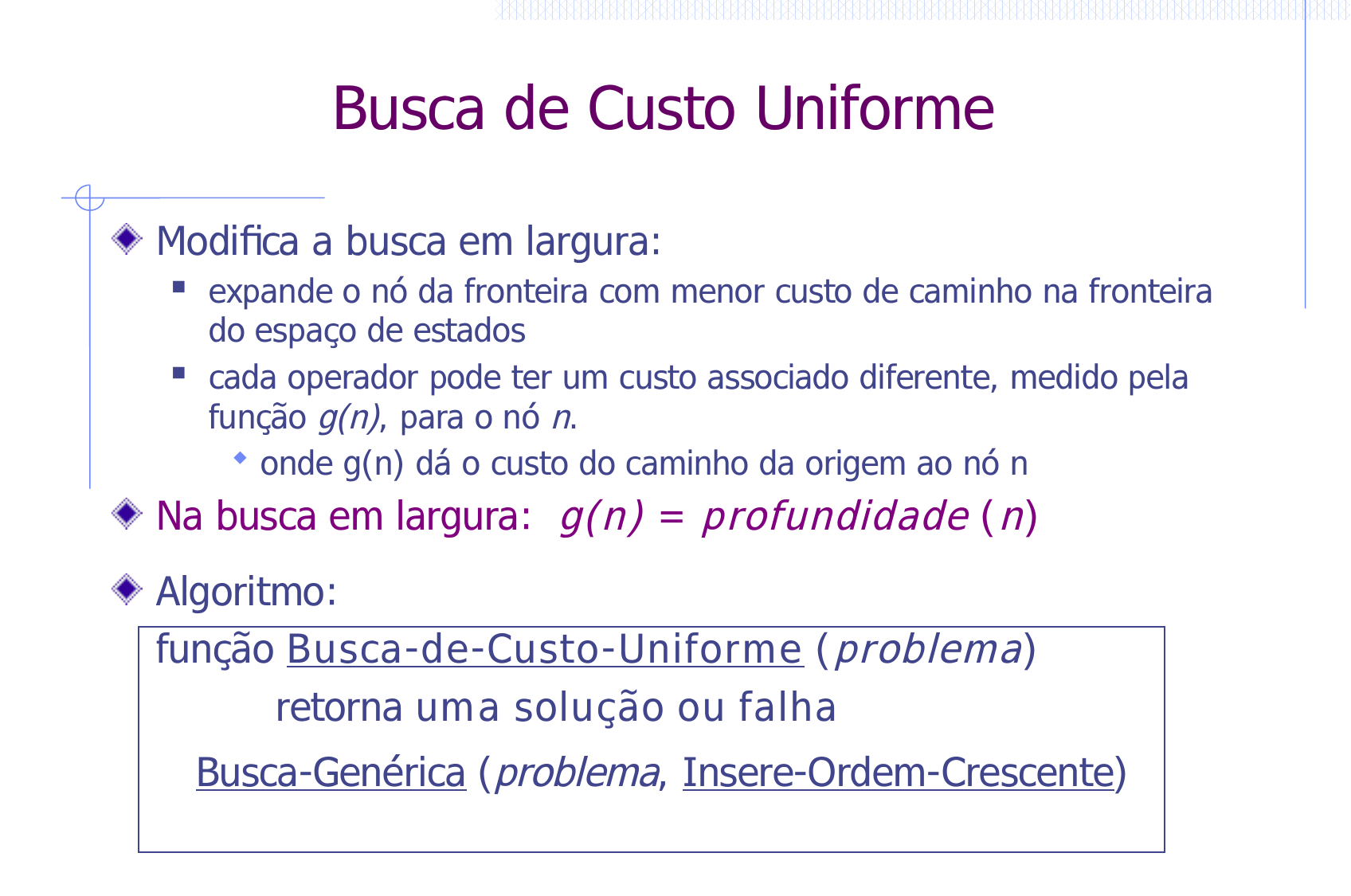

# Busca de Custo Uniforme
Modifica a busca em largura:
expande o nó da fronteira com menor custo de caminho na fronteira do espaço de estados
cada operador pode ter um custo associado diferente, medido pela função g(n), para o nó n.
onde g(n) dá o custo do caminho da origem ao nó n
Na busca em largura:  g(n) = profundidade (n)
Algoritmo:
	função Busca-de-Custo-Uniforme (problema)
		retorna uma solução ou falha
  Busca-Genérica (problema, Insere-Ordem-Crescente)